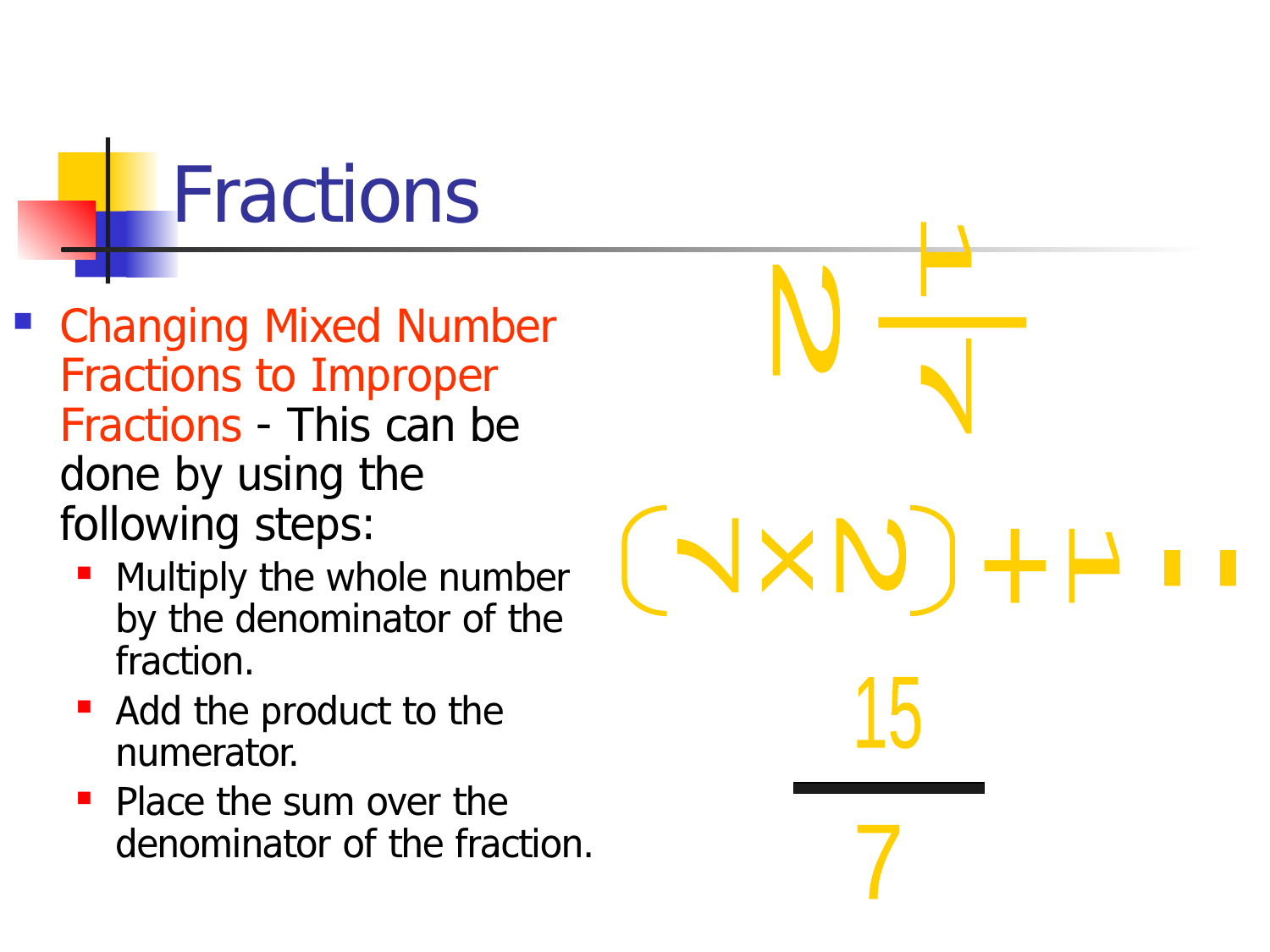

# Fractions
1
2
Changing Mixed Number Fractions to Improper Fractions - This can be done by using the following steps:
Multiply the whole number by the denominator of the fraction.
Add the product to the numerator.
Place the sum over the denominator of the fraction.

7

2
7
=
x
+
1
15

7